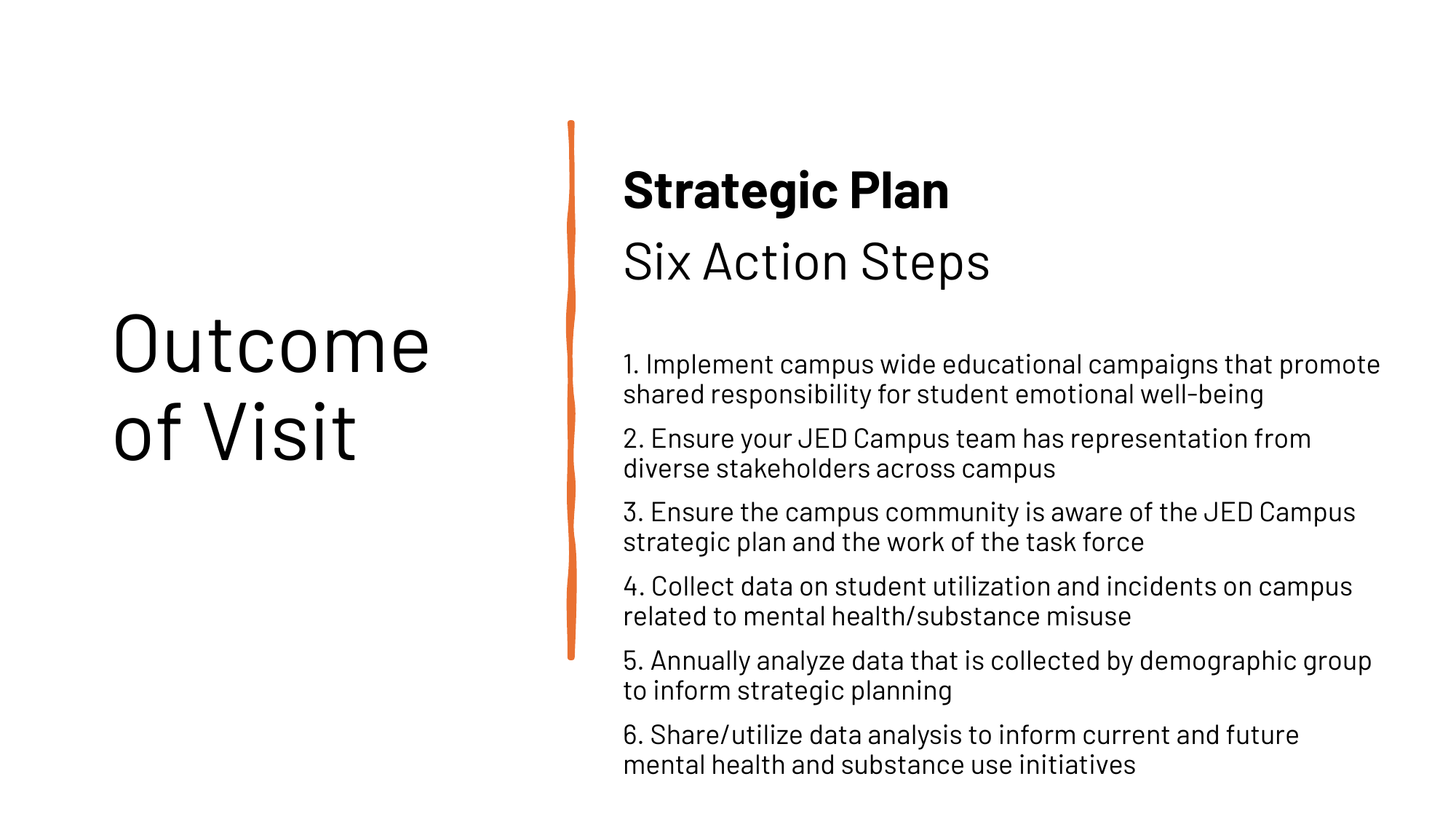

# Outcome of Visit

Strategic Plan
Six Action Steps

1. Implement campus wide educational campaigns that promote shared responsibility for student emotional well-being
2. Ensure your JED Campus team has representation from diverse stakeholders across campus
3. Ensure the campus community is aware of the JED Campus strategic plan and the work of the task force
4. Collect data on student utilization and incidents on campus related to mental health/substance misuse
5. Annually analyze data that is collected by demographic group to inform strategic planning
6. Share/utilize data analysis to inform current and future mental health and substance use initiatives